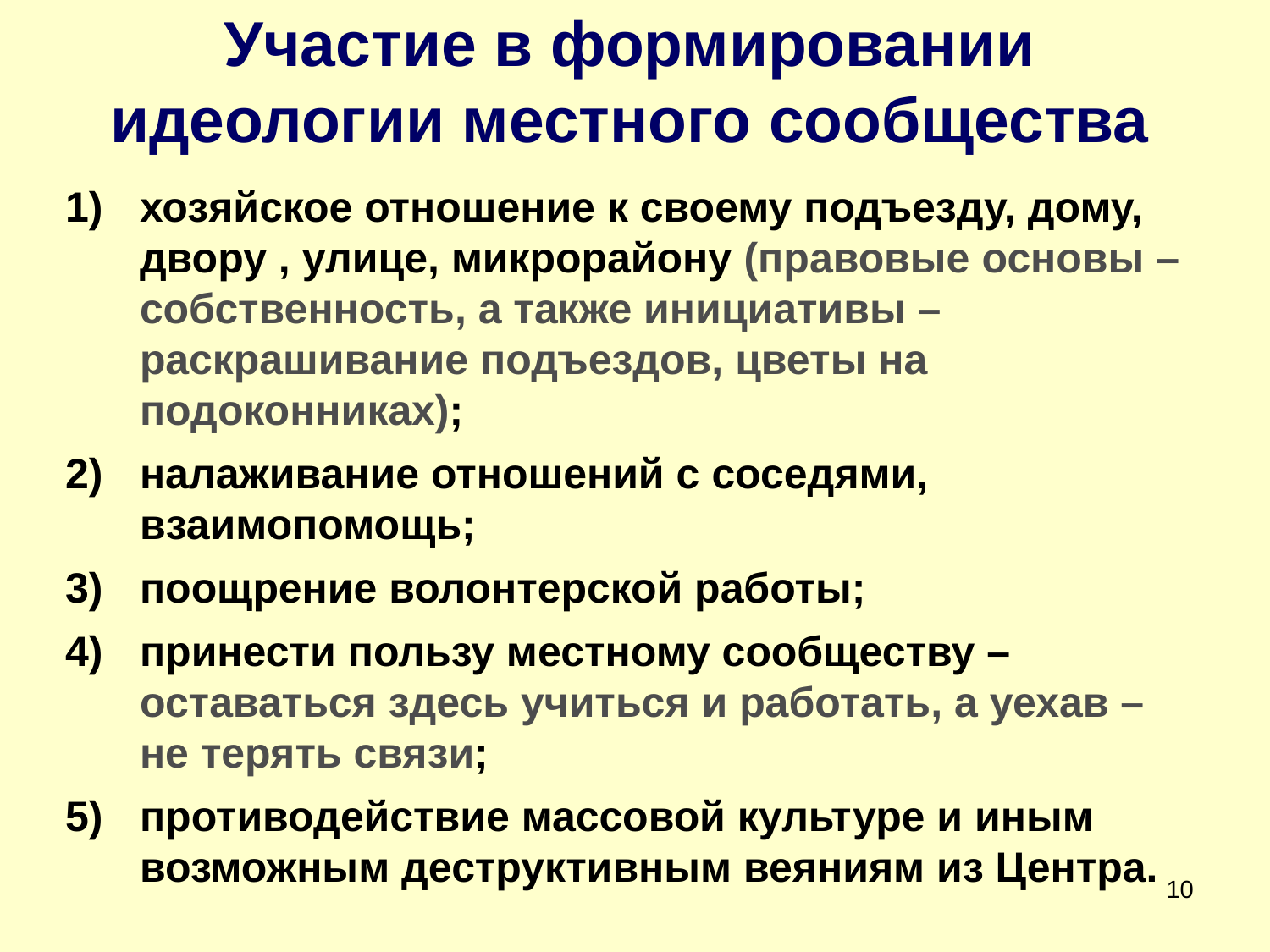

# Участие в формировании идеологии местного сообщества
хозяйское отношение к своему подъезду, дому, двору , улице, микрорайону (правовые основы – собственность, а также инициативы – раскрашивание подъездов, цветы на подоконниках);
налаживание отношений с соседями, взаимопомощь;
поощрение волонтерской работы;
принести пользу местному сообществу – оставаться здесь учиться и работать, а уехав – не терять связи;
противодействие массовой культуре и иным возможным деструктивным веяниям из Центра.
10